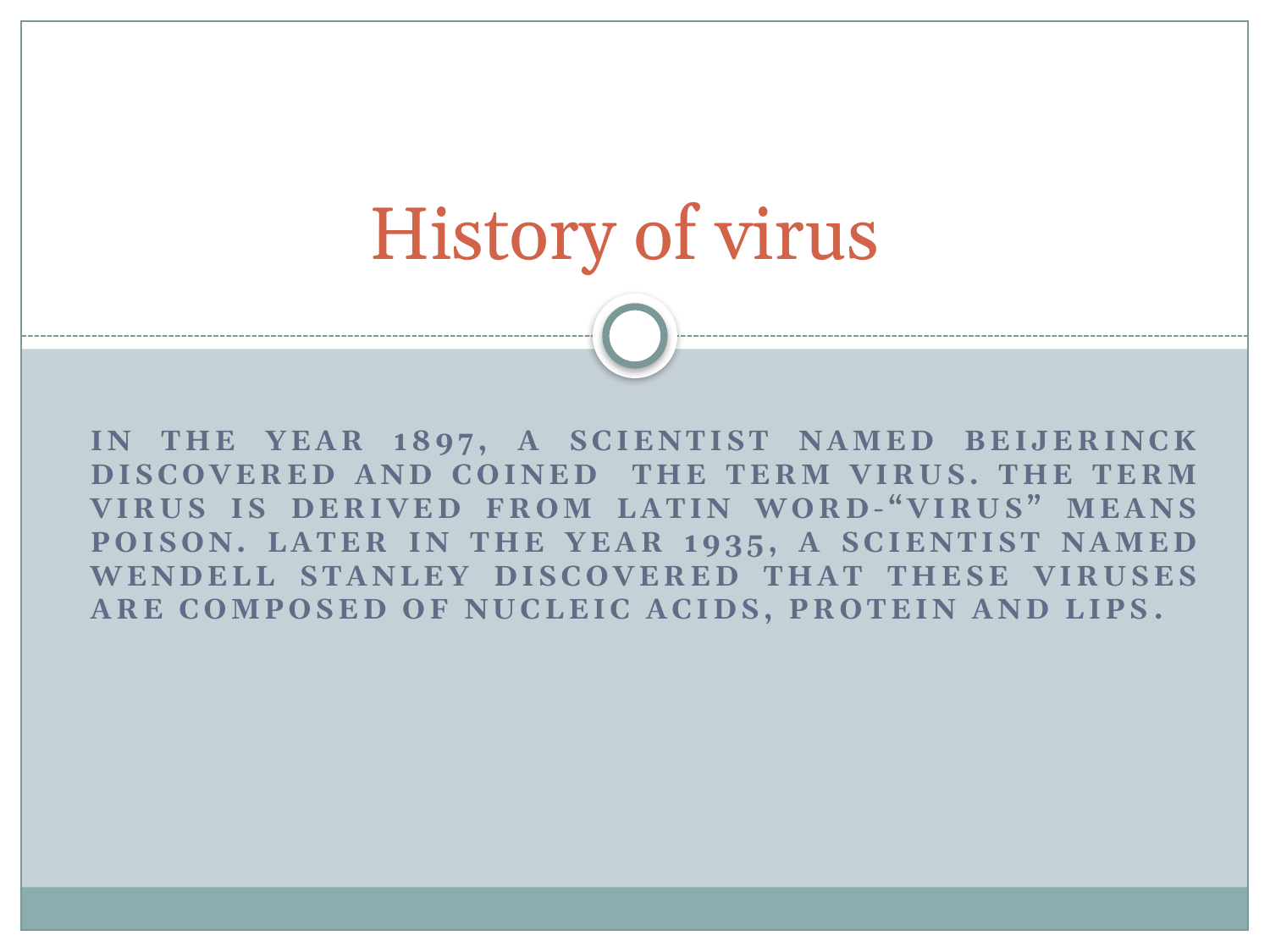

# History of virus
In the year 1897, a scientist named Beijerinck discovered and coined  the term virus. The term virus is derived from Latin word-“virus” means poison. Later in the year 1935, a scientist named Wendell Stanley discovered that these viruses are composed of nucleic acids, protein and lips.